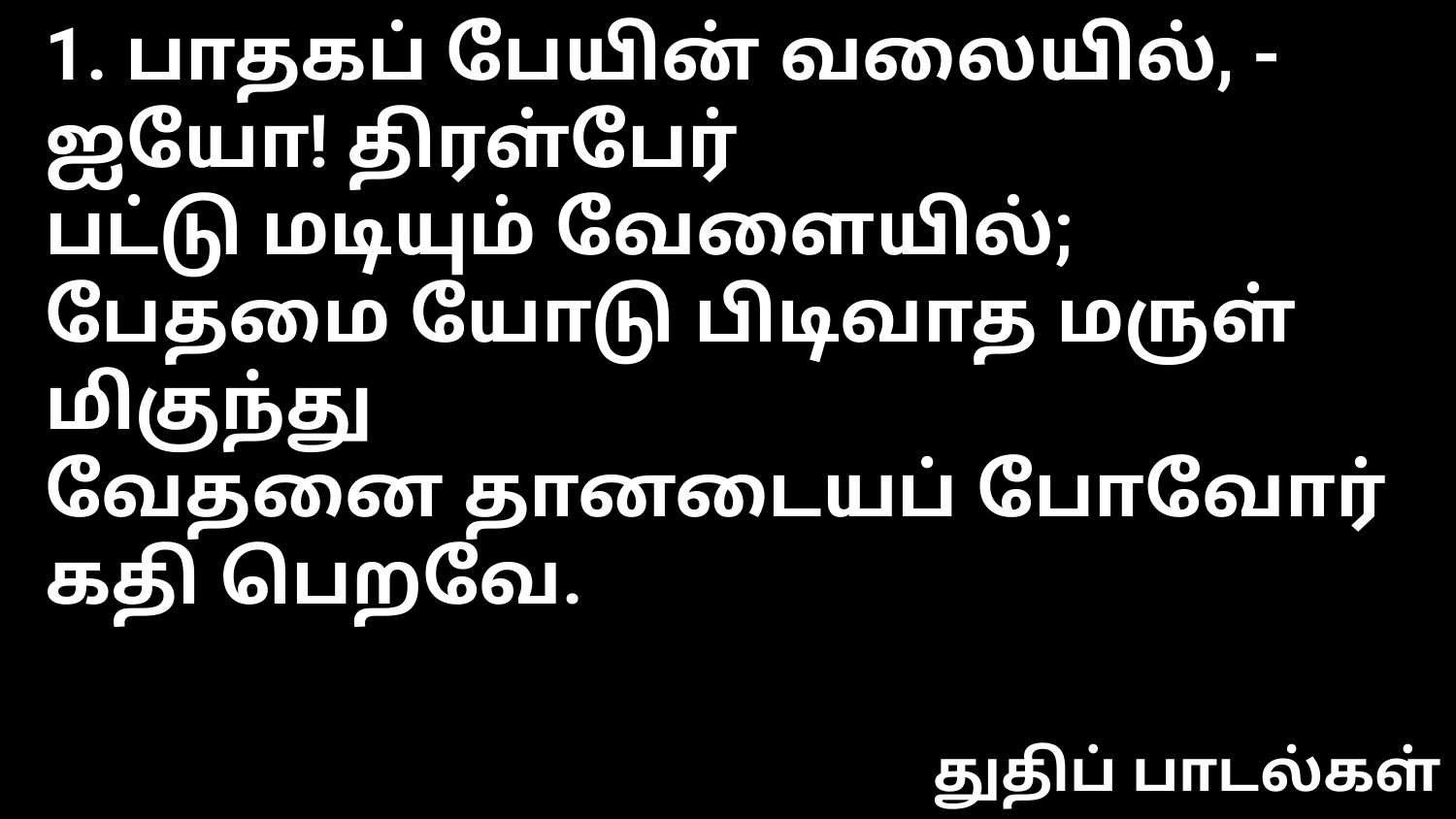

1. பாதகப் பேயின் வலையில், - ஐயோ! திரள்பேர்
பட்டு மடியும் வேளையில்;
பேதமை யோடு பிடிவாத மருள் மிகுந்து
வேதனை தானடையப் போவோர் கதி பெறவே.

துதிப் பாடல்கள்